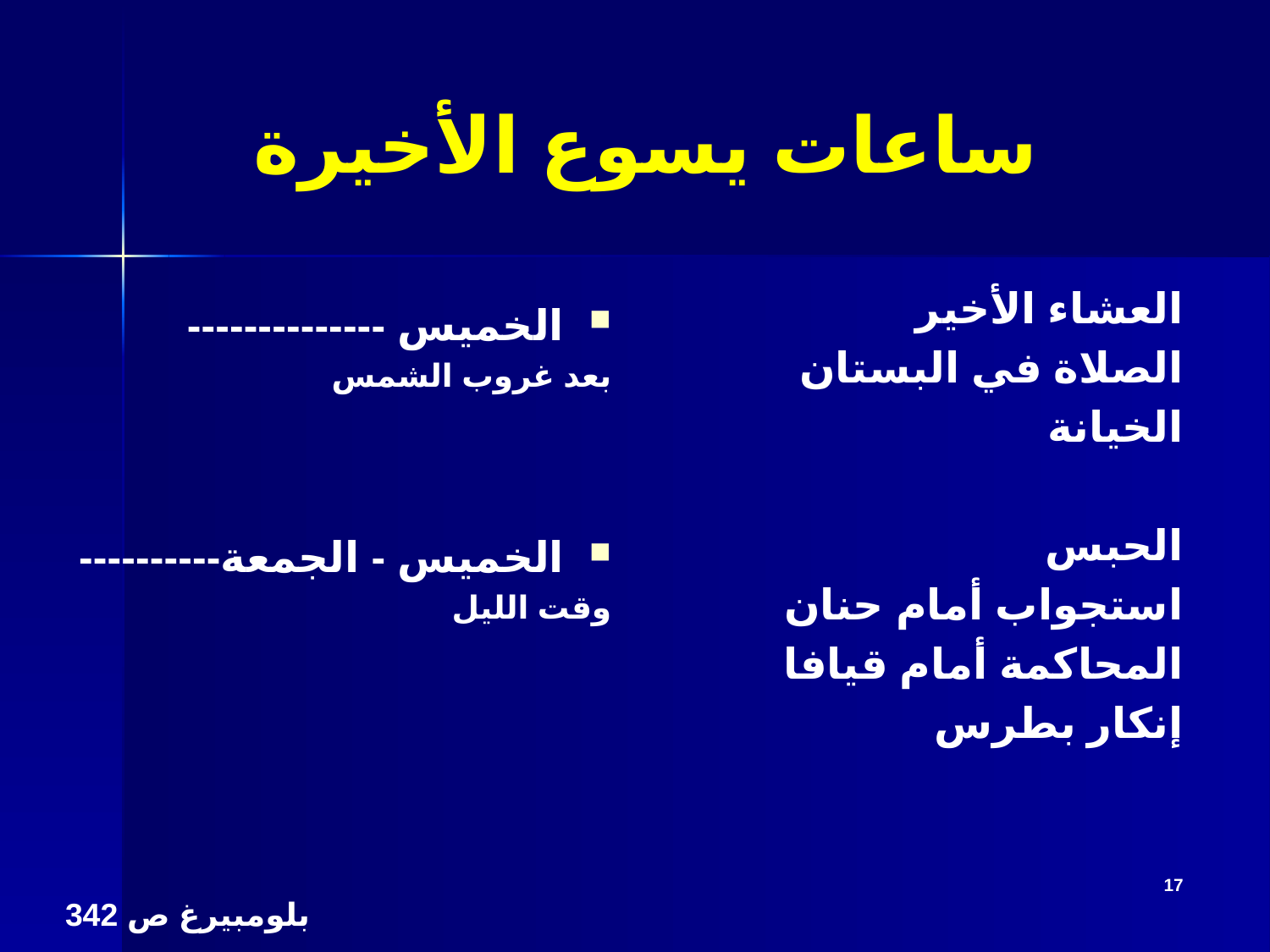

# ساعات يسوع الأخيرة

الخميس --------------
بعد غروب الشمس

الخميس - الجمعة----------
وقت الليل

العشاء الأخير
الصلاة في البستان
الخيانة

الحبس
استجواب أمام حنان
المحاكمة أمام قيافا
إنكار بطرس

17
بلومبيرغ ص 342